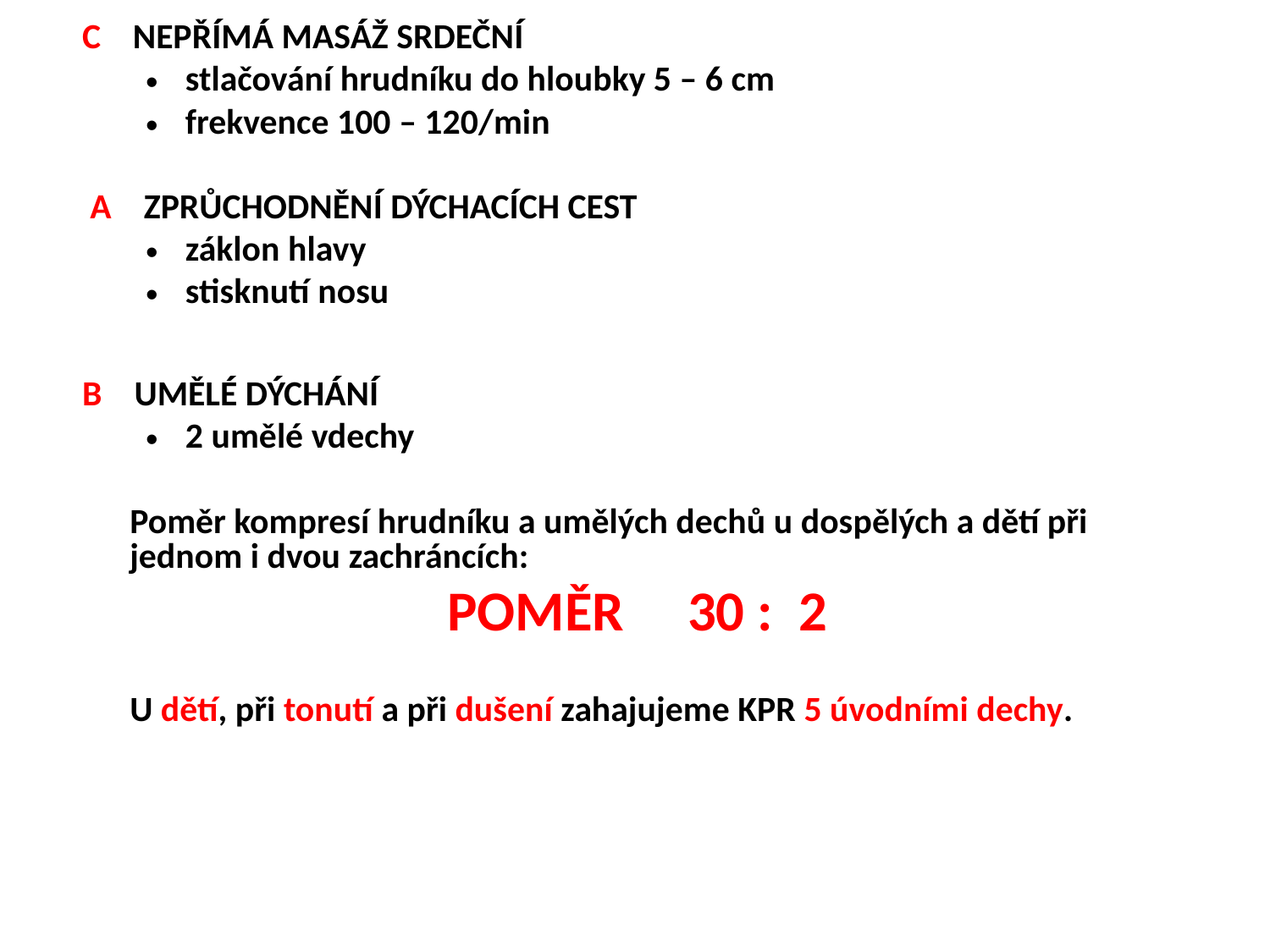

C    NEPŘÍMÁ MASÁŽ SRDEČNÍ
stlačování hrudníku do hloubky 5 – 6 cm
frekvence 100 – 120/min

 A    ZPRŮCHODNĚNÍ DÝCHACÍCH CEST
záklon hlavy
stisknutí nosu

B    UMĚLÉ DÝCHÁNÍ
2 umělé vdechy

	Poměr kompresí hrudníku a umělých dechů u dospělých a dětí při jednom i dvou zachráncích:
			     POMĚR     30 :  2

	U dětí, při tonutí a při dušení zahajujeme KPR 5 úvodními dechy.